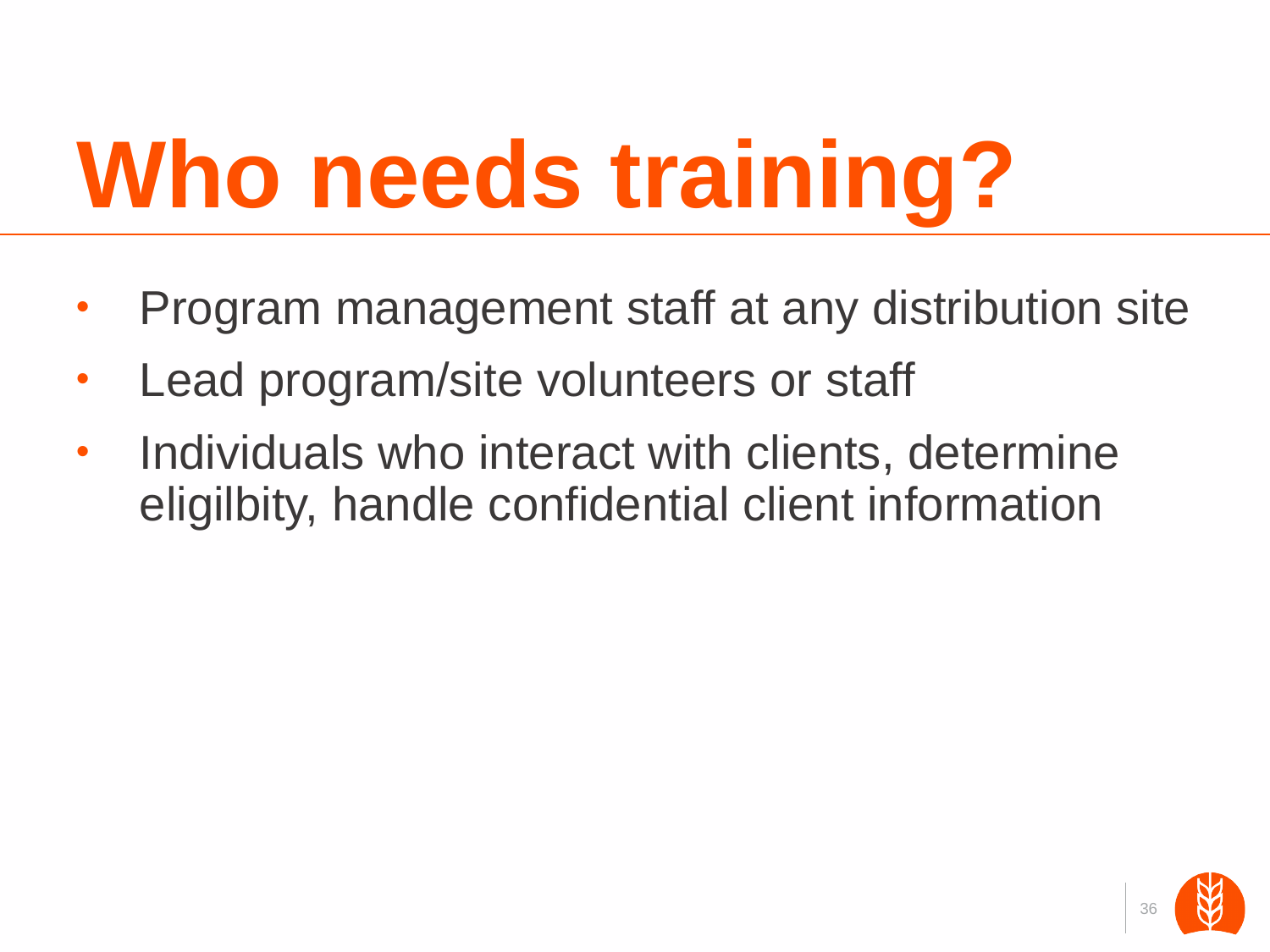

# Who needs training?
Program management staff at any distribution site
Lead program/site volunteers or staff
Individuals who interact with clients, determine eligilbity, handle confidential client information

36